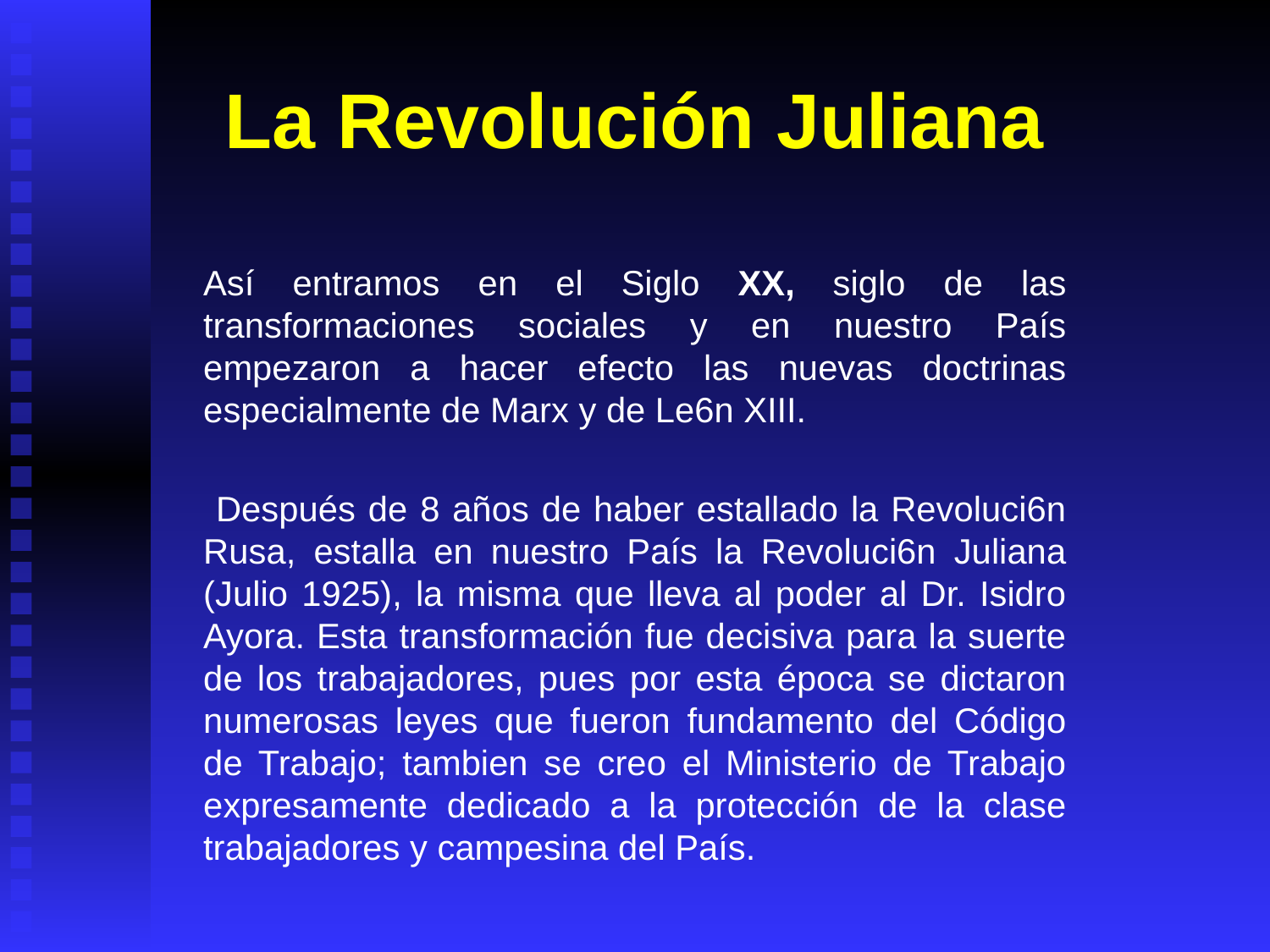

# La Revolución Juliana
Así entramos en el Siglo XX, siglo de las transformaciones sociales y en nuestro País empezaron a hacer efecto las nuevas doctrinas especialmente de Marx y de Le6n XIII.

 Después de 8 años de haber estallado la Revoluci6n Rusa, estalla en nuestro País la Revoluci6n Juliana (Julio 1925), la misma que lleva al poder al Dr. Isidro Ayora. Esta transformación fue decisiva para la suerte de los trabajadores, pues por esta época se dictaron numerosas leyes que fueron fundamento del Código de Trabajo; tambien se creo el Ministerio de Trabajo expresamente dedicado a la protección de la clase trabajadores y campesina del País.